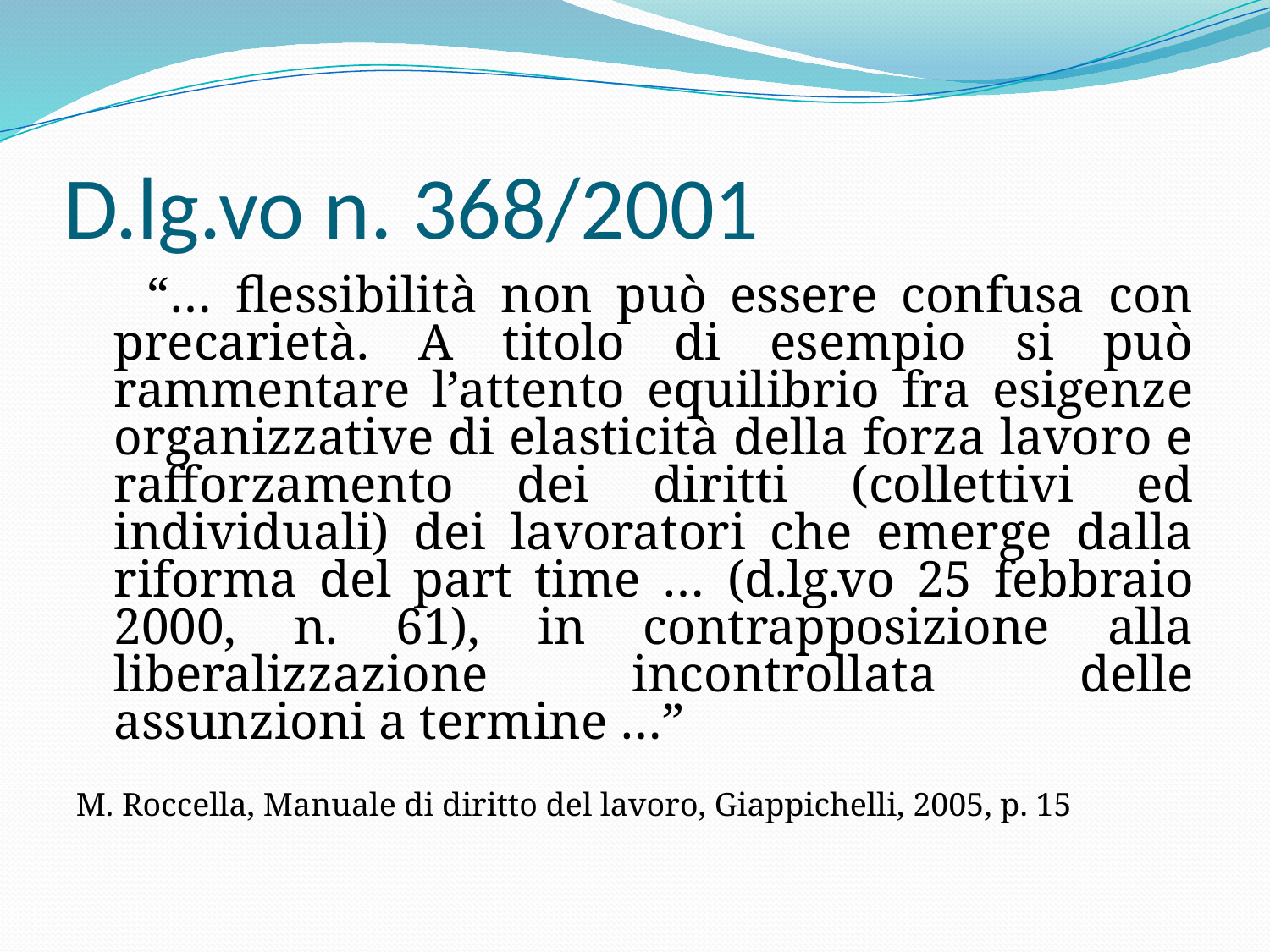

# D.lg.vo n. 368/2001
   “… flessibilità non può essere confusa con precarietà. A titolo di esempio si può rammentare l’attento equilibrio fra esigenze organizzative di elasticità della forza lavoro e rafforzamento dei diritti (collettivi ed individuali) dei lavoratori che emerge dalla riforma del part time … (d.lg.vo 25 febbraio 2000, n. 61), in contrapposizione alla liberalizzazione incontrollata delle assunzioni a termine …”

M. Roccella, Manuale di diritto del lavoro, Giappichelli, 2005, p. 15